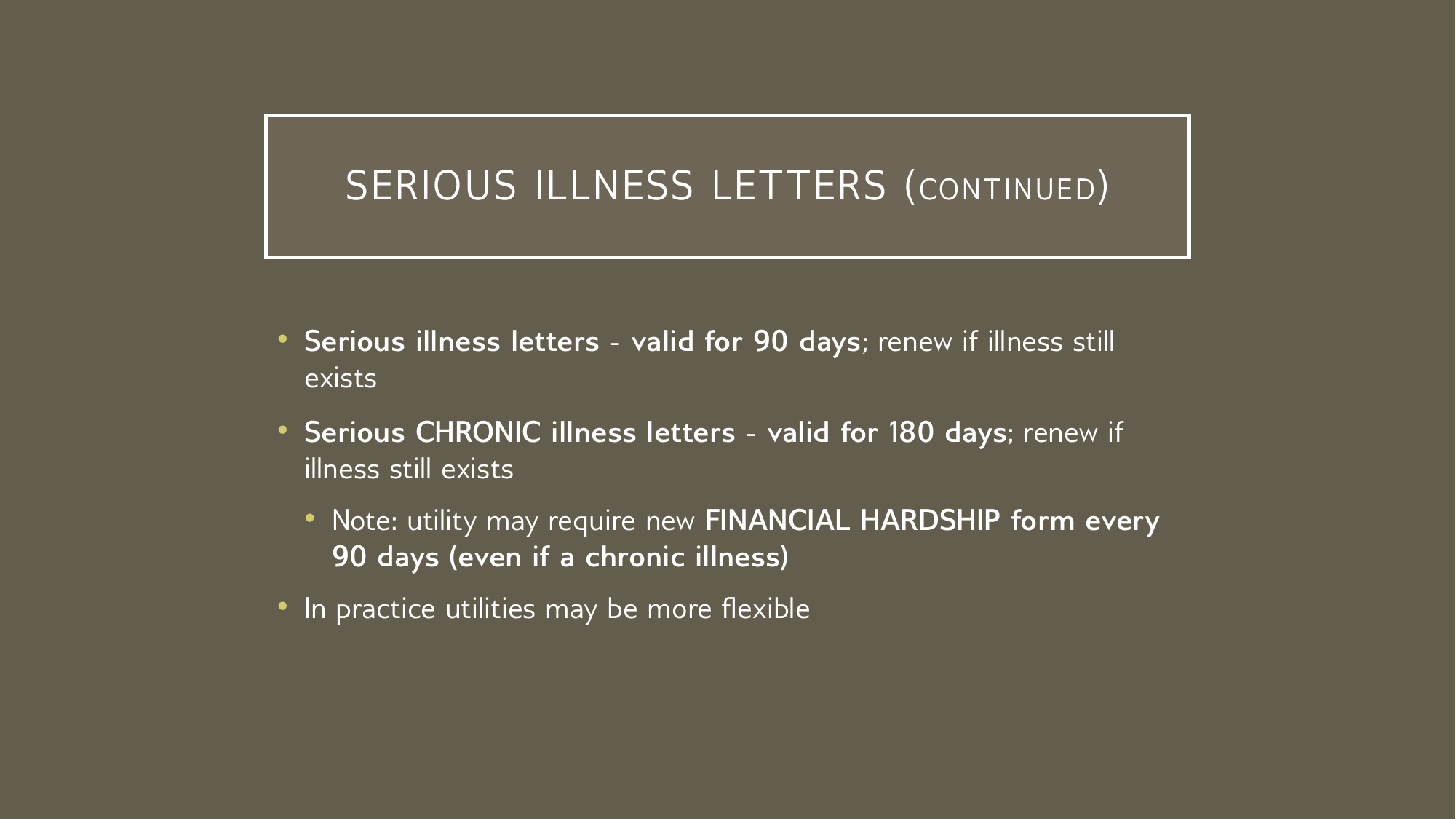

# Serious Illness letters (continued)
Serious illness letters - valid for 90 days; renew if illness still exists
Serious CHRONIC illness letters - valid for 180 days; renew if illness still exists
Note: utility may require new FINANCIAL HARDSHIP form every 90 days (even if a chronic illness)
In practice utilities may be more flexible